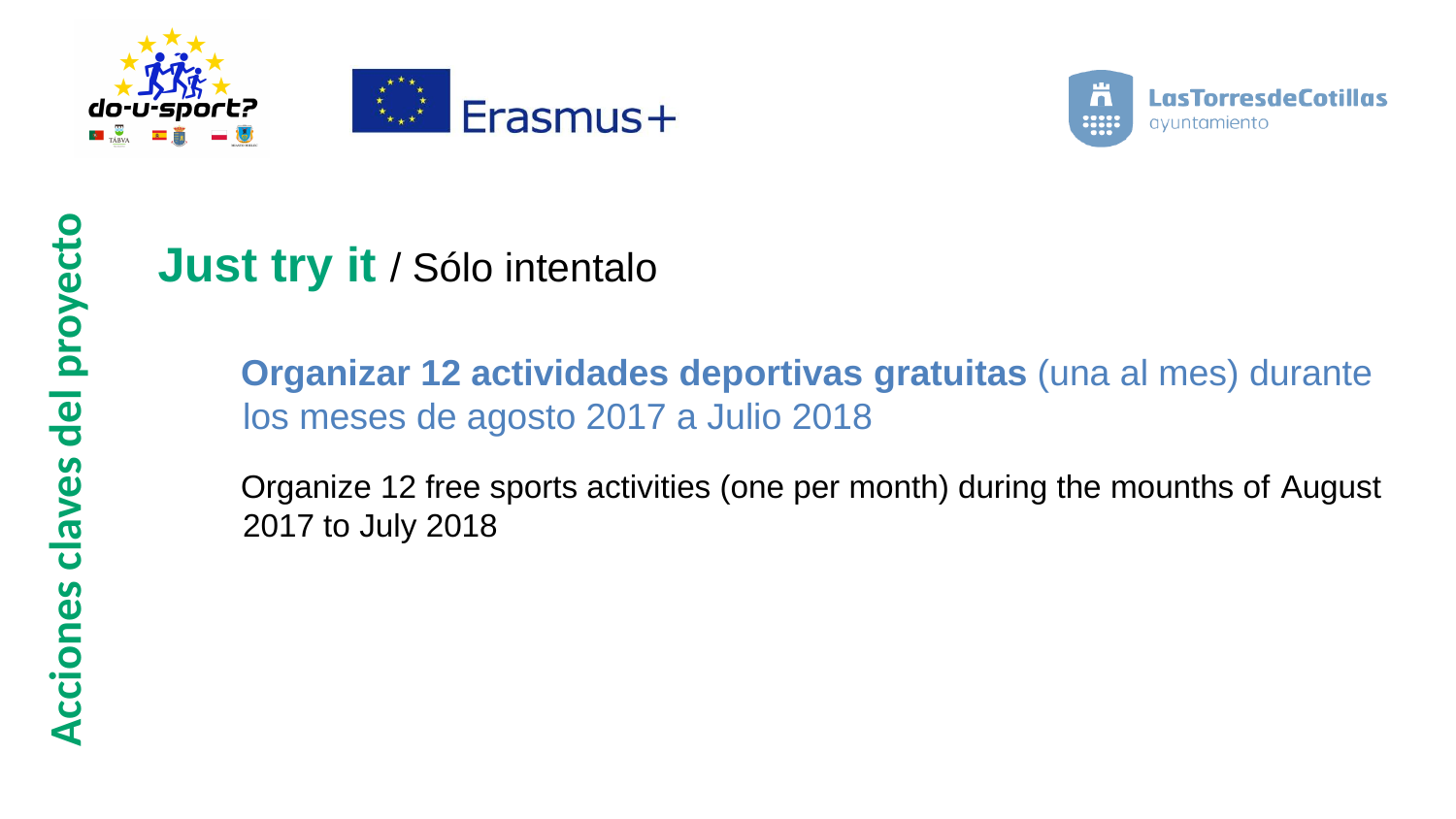

Just try it / Sólo intentalo

Organizar 12 actividades deportivas gratuitas (una al mes) durante los meses de agosto 2017 a Julio 2018

Organize 12 free sports activities (one per month) during the mounths of August 2017 to July 2018
Acciones claves del proyecto